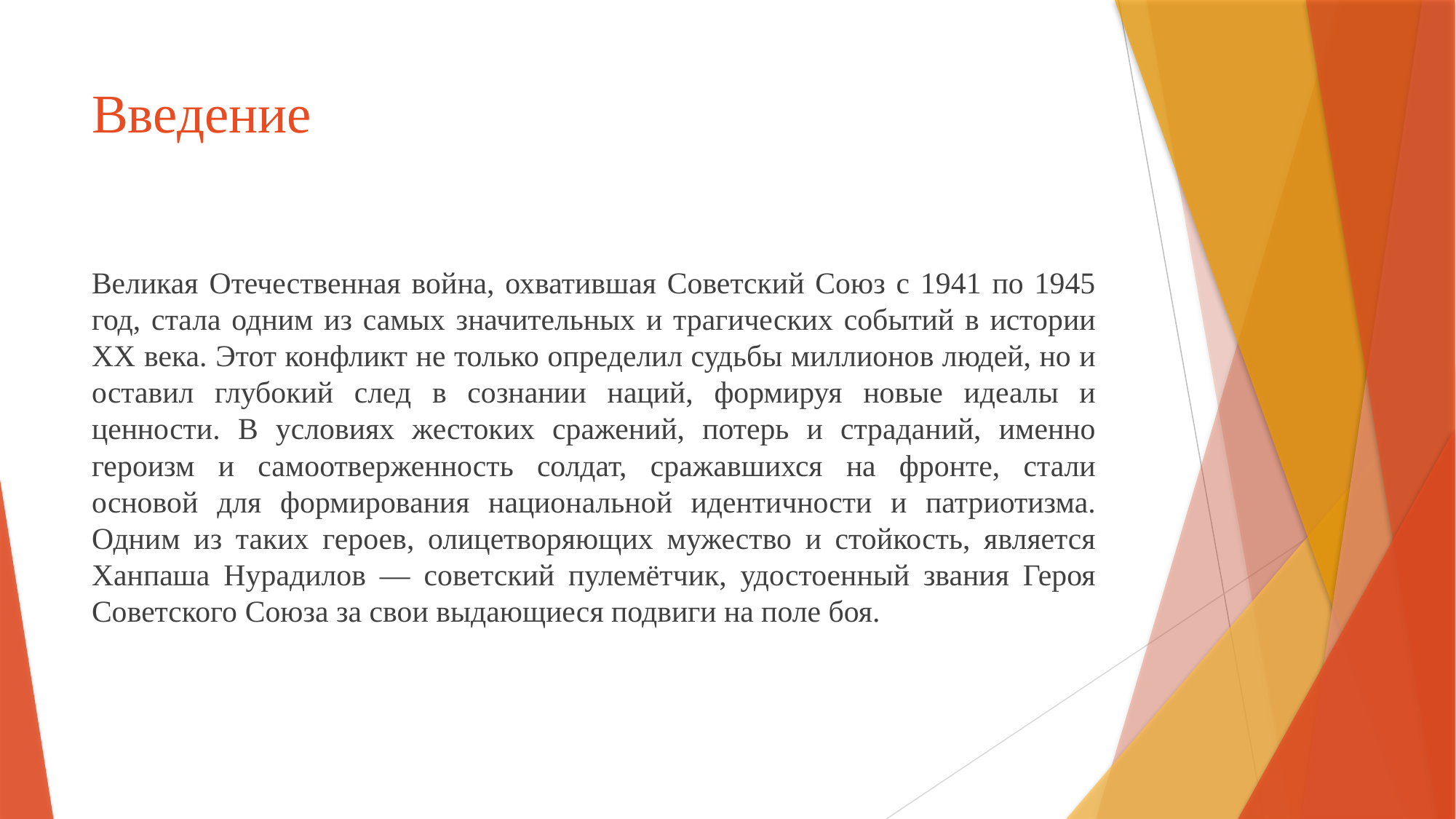

# Введение
Великая Отечественная война, охватившая Советский Союз с 1941 по 1945 год, стала одним из самых значительных и трагических событий в истории XX века. Этот конфликт не только определил судьбы миллионов людей, но и оставил глубокий след в сознании наций, формируя новые идеалы и ценности. В условиях жестоких сражений, потерь и страданий, именно героизм и самоотверженность солдат, сражавшихся на фронте, стали основой для формирования национальной идентичности и патриотизма. Одним из таких героев, олицетворяющих мужество и стойкость, является Ханпаша Нурадилов — советский пулемётчик, удостоенный звания Героя Советского Союза за свои выдающиеся подвиги на поле боя.